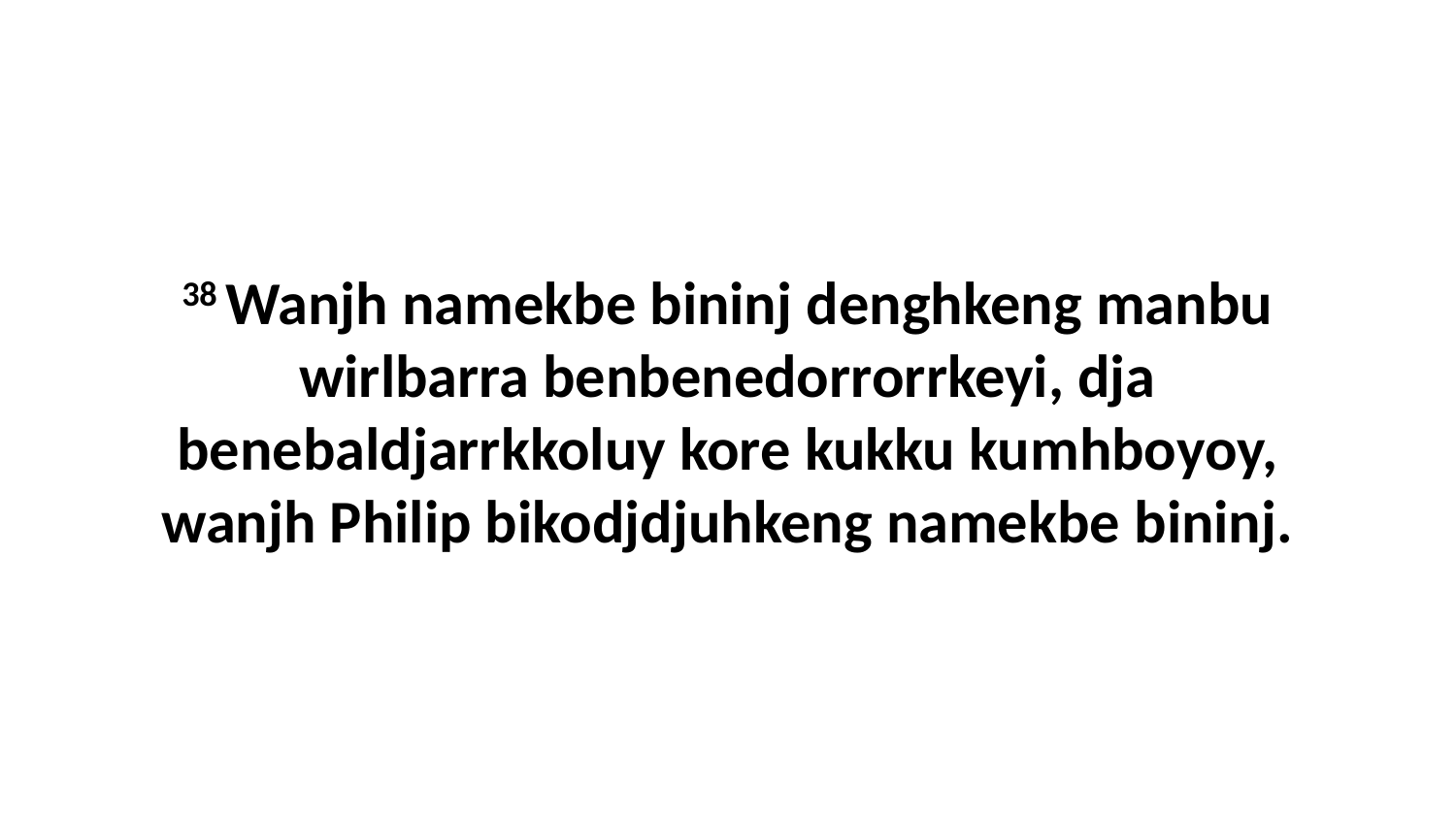

38 Wanjh namekbe bininj denghkeng manbu wirlbarra benbenedorrorrkeyi, dja benebaldjarrkkoluy kore kukku kumhboyoy, wanjh Philip bikodjdjuhkeng namekbe bininj.